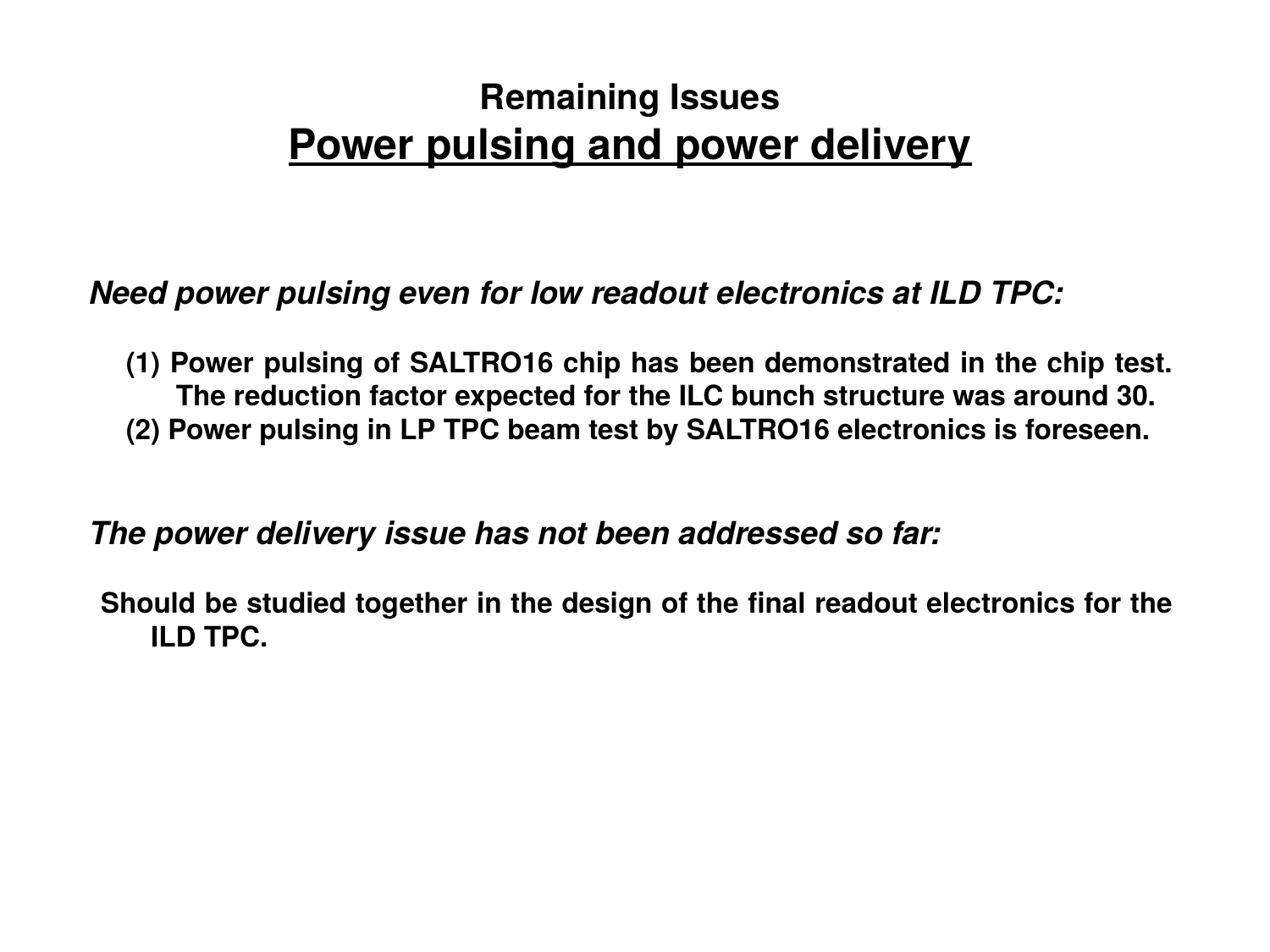

# Remaining Issues Power pulsing and power delivery
Need power pulsing even for low readout electronics at ILD TPC:

(1) Power pulsing of SALTRO16 chip has been demonstrated in the chip test. The reduction factor expected for the ILC bunch structure was around 30.
(2) Power pulsing in LP TPC beam test by SALTRO16 electronics is foreseen.

The power delivery issue has not been addressed so far:

Should be studied together in the design of the final readout electronics for the ILD TPC.
10